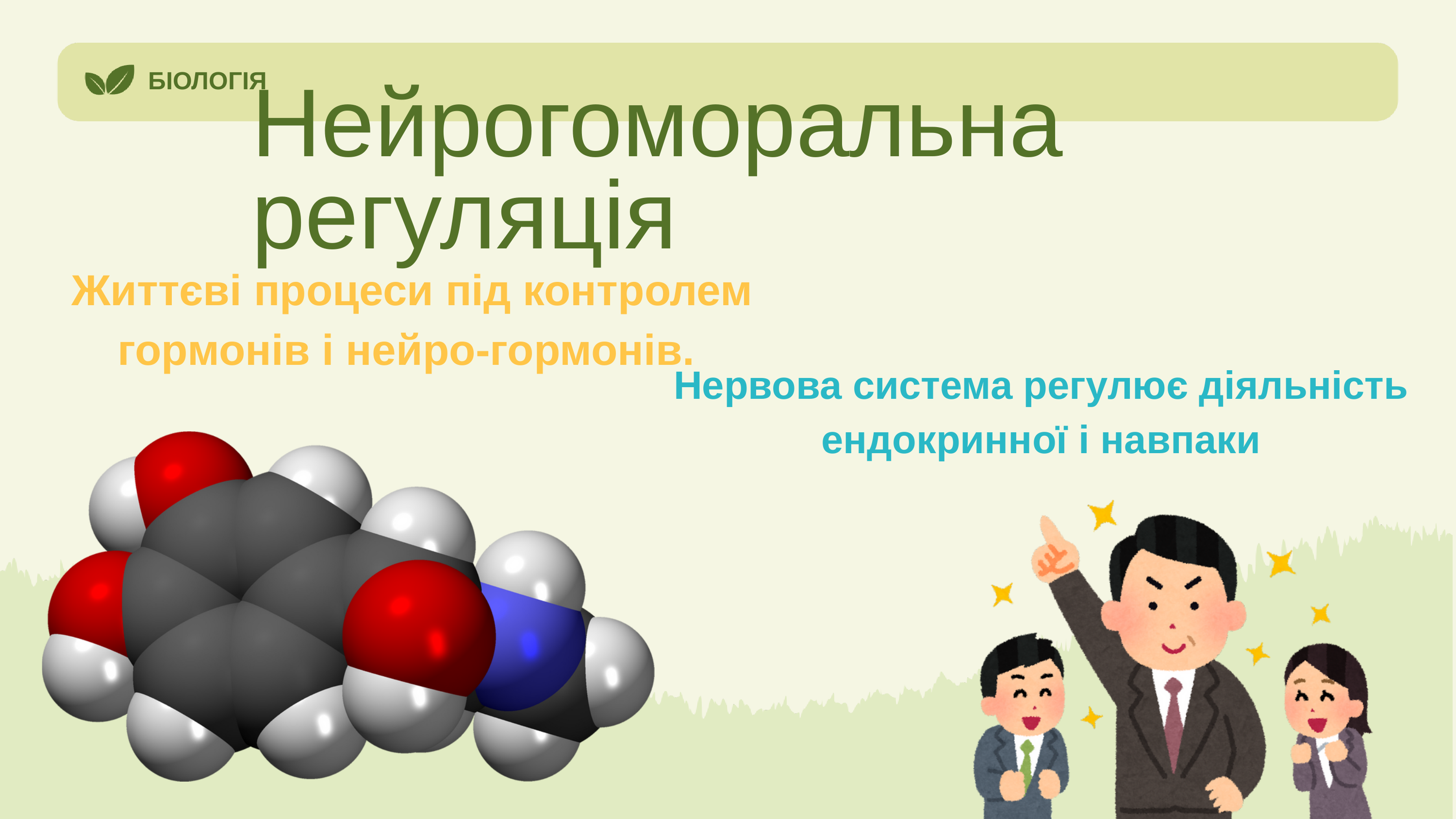

БІОЛОГІЯ
Нейрогоморальна регуляція
Життєві процеси під контролем гормонів і нейро-гормонів.
Нервова система регулює діяльність ендокринної і навпаки